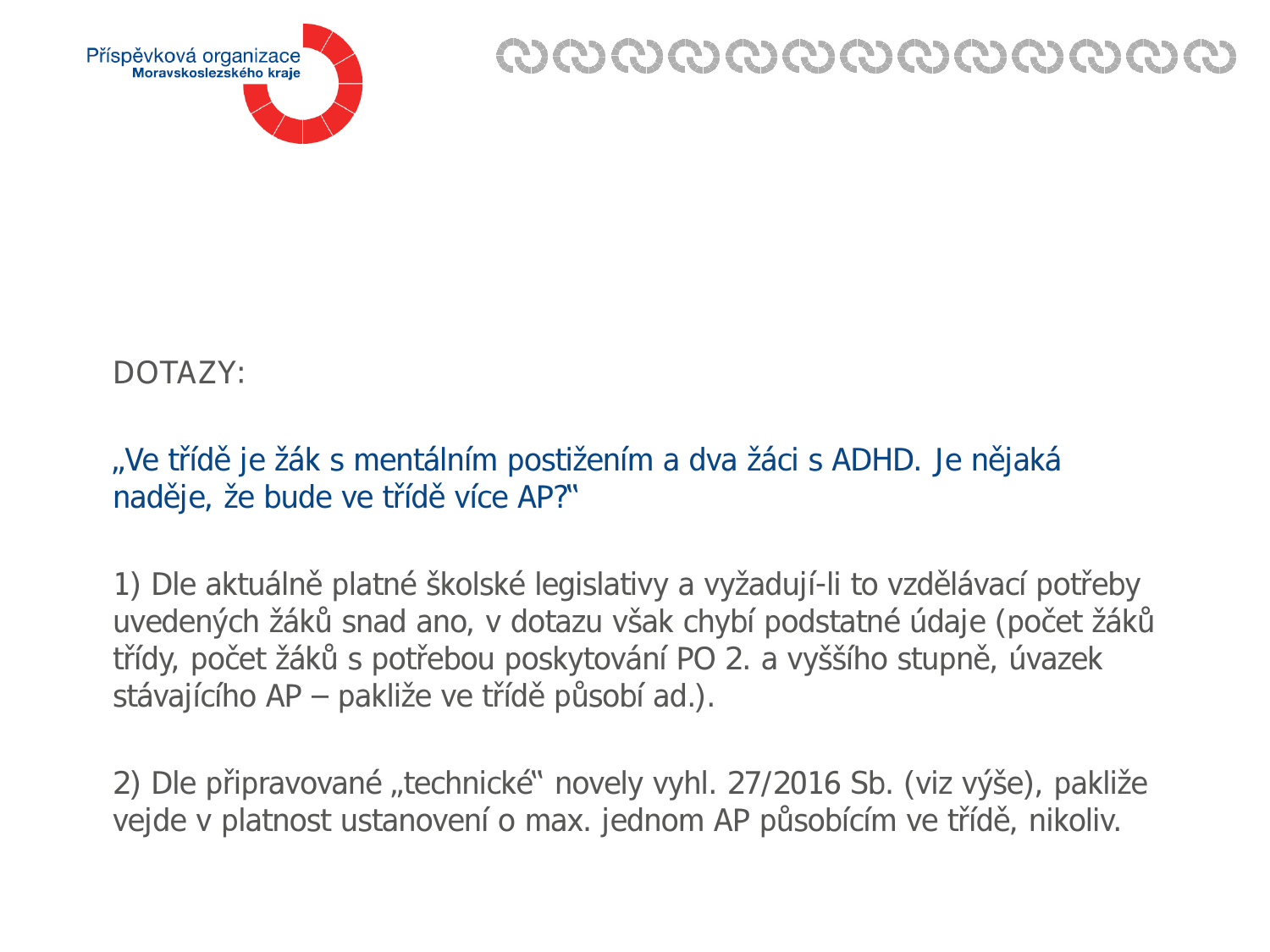

DOTAZY:

„Ve třídě je žák s mentálním postižením a dva žáci s ADHD. Je nějaká naděje, že bude ve třídě více AP?“

1) Dle aktuálně platné školské legislativy a vyžadují-li to vzdělávací potřeby uvedených žáků snad ano, v dotazu však chybí podstatné údaje (počet žáků třídy, počet žáků s potřebou poskytování PO 2. a vyššího stupně, úvazek stávajícího AP – pakliže ve třídě působí ad.).

2) Dle připravované „technické“ novely vyhl. 27/2016 Sb. (viz výše), pakliže vejde v platnost ustanovení o max. jednom AP působícím ve třídě, nikoliv.